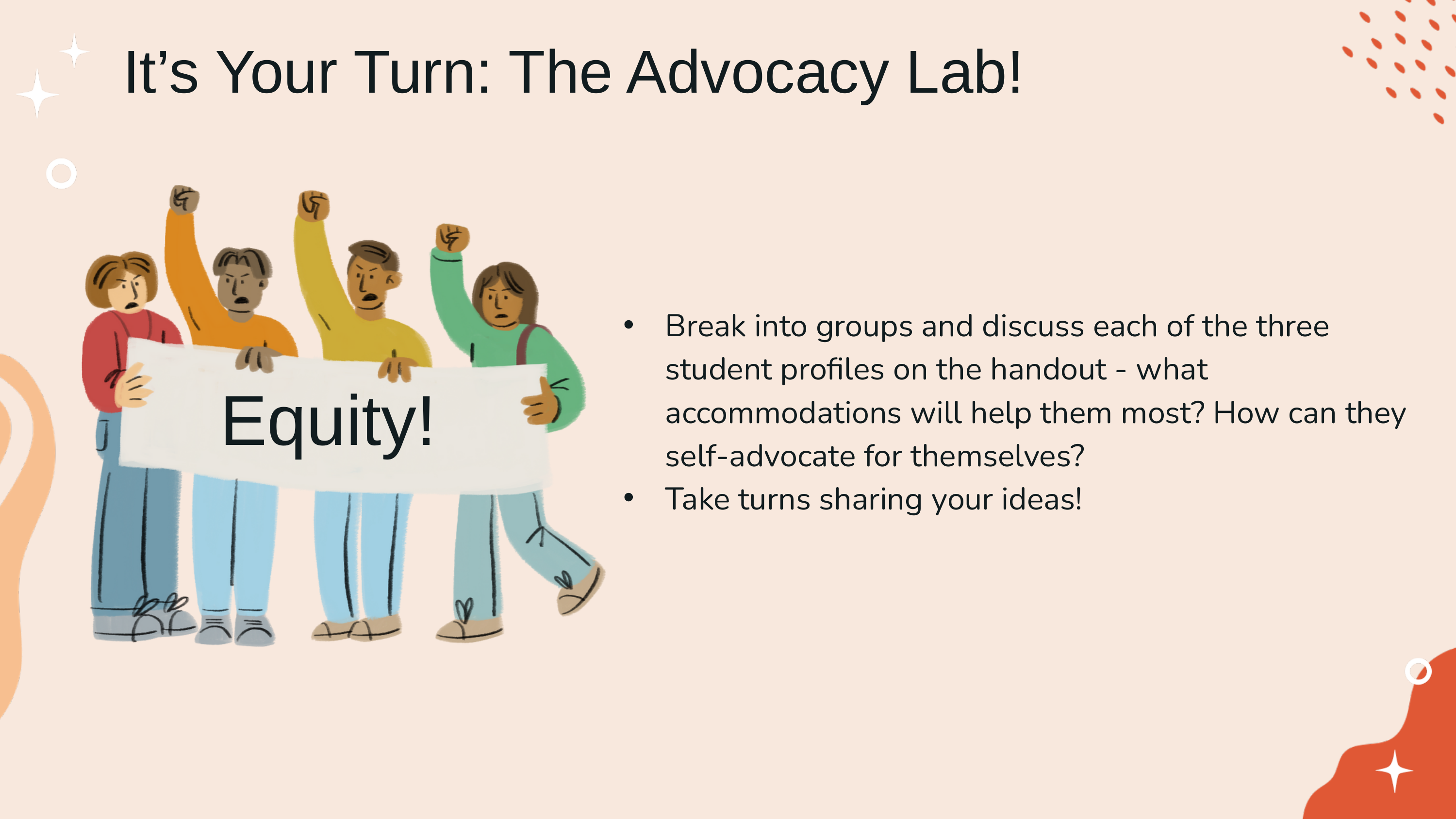

It’s Your Turn: The Advocacy Lab!

Break into groups and discuss each of the three student profiles on the handout - what accommodations will help them most? How can they self-advocate for themselves?
Take turns sharing your ideas!
Equity!